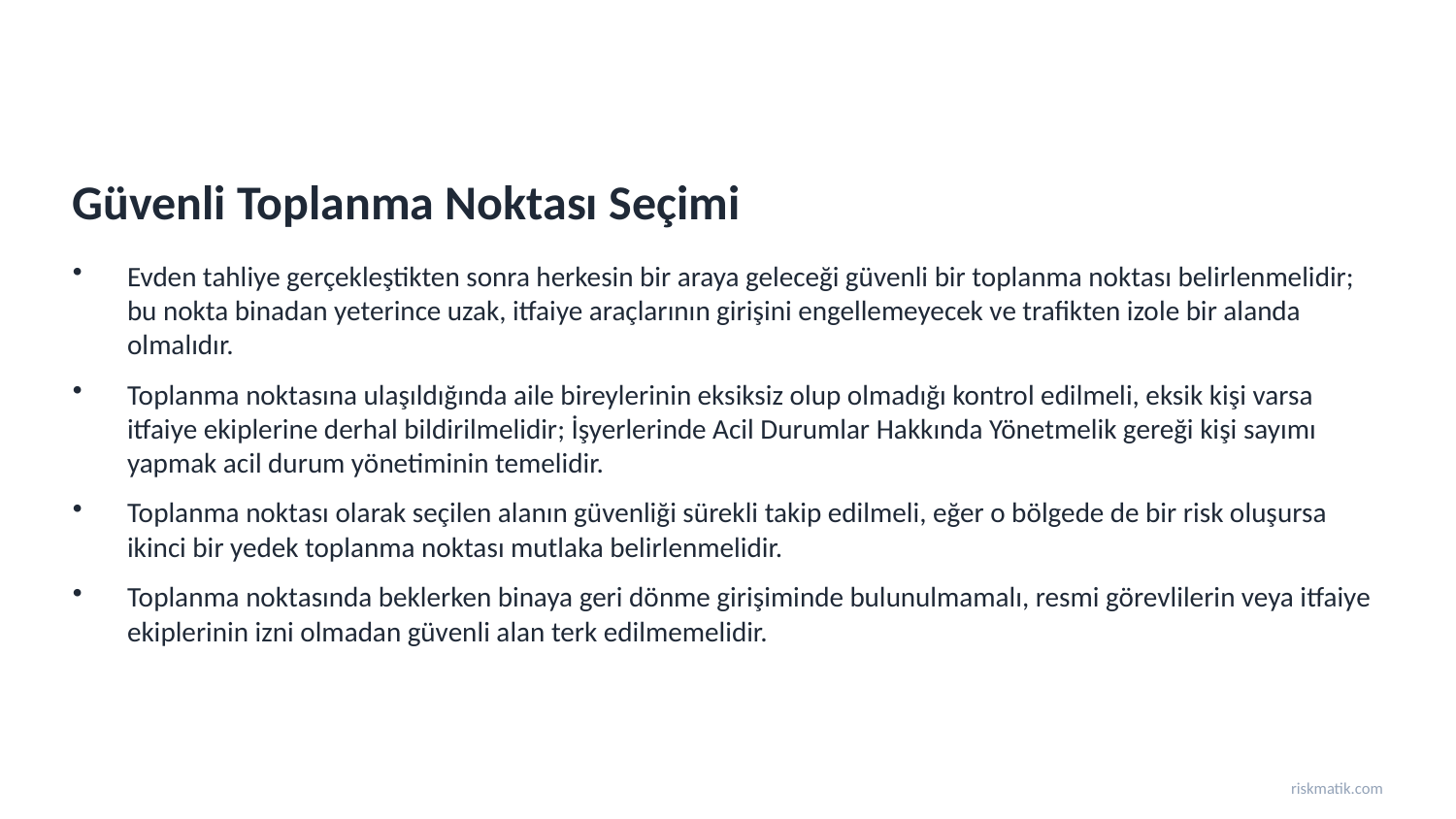

Güvenli Toplanma Noktası Seçimi
Evden tahliye gerçekleştikten sonra herkesin bir araya geleceği güvenli bir toplanma noktası belirlenmelidir; bu nokta binadan yeterince uzak, itfaiye araçlarının girişini engellemeyecek ve trafikten izole bir alanda olmalıdır.
Toplanma noktasına ulaşıldığında aile bireylerinin eksiksiz olup olmadığı kontrol edilmeli, eksik kişi varsa itfaiye ekiplerine derhal bildirilmelidir; İşyerlerinde Acil Durumlar Hakkında Yönetmelik gereği kişi sayımı yapmak acil durum yönetiminin temelidir.
Toplanma noktası olarak seçilen alanın güvenliği sürekli takip edilmeli, eğer o bölgede de bir risk oluşursa ikinci bir yedek toplanma noktası mutlaka belirlenmelidir.
Toplanma noktasında beklerken binaya geri dönme girişiminde bulunulmamalı, resmi görevlilerin veya itfaiye ekiplerinin izni olmadan güvenli alan terk edilmemelidir.
riskmatik.com